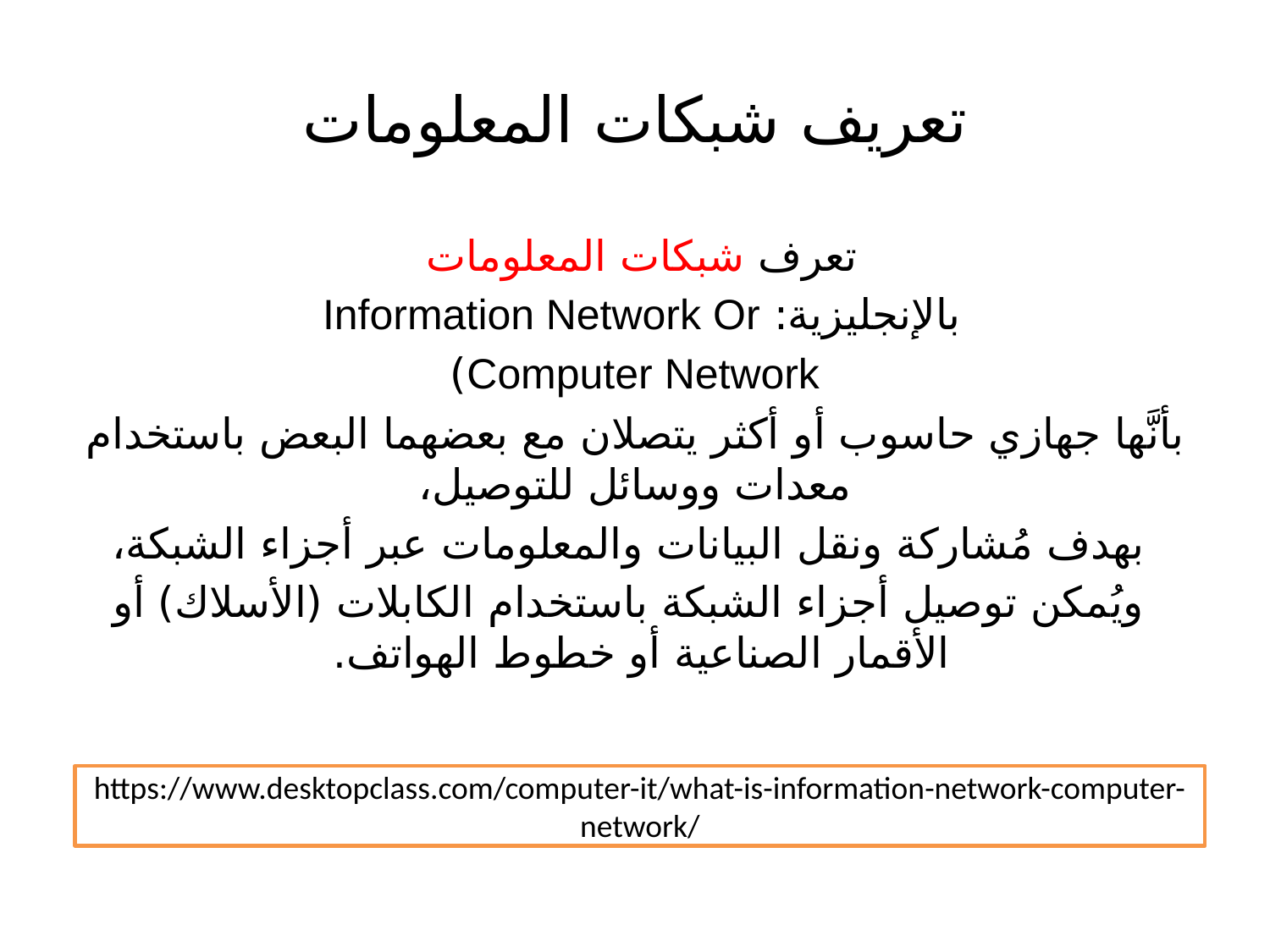

# تعريف شبكات المعلومات
تعرف شبكات المعلومات
بالإنجليزية: Information Network Or
 Computer Network)
بأنَّها جهازي حاسوب أو أكثر يتصلان مع بعضهما البعض باستخدام معدات ووسائل للتوصيل،
 بهدف مُشاركة ونقل البيانات والمعلومات عبر أجزاء الشبكة،
 ويُمكن توصيل أجزاء الشبكة باستخدام الكابلات (الأسلاك) أو الأقمار الصناعية أو خطوط الهواتف.
https://www.desktopclass.com/computer-it/what-is-information-network-computer-network/